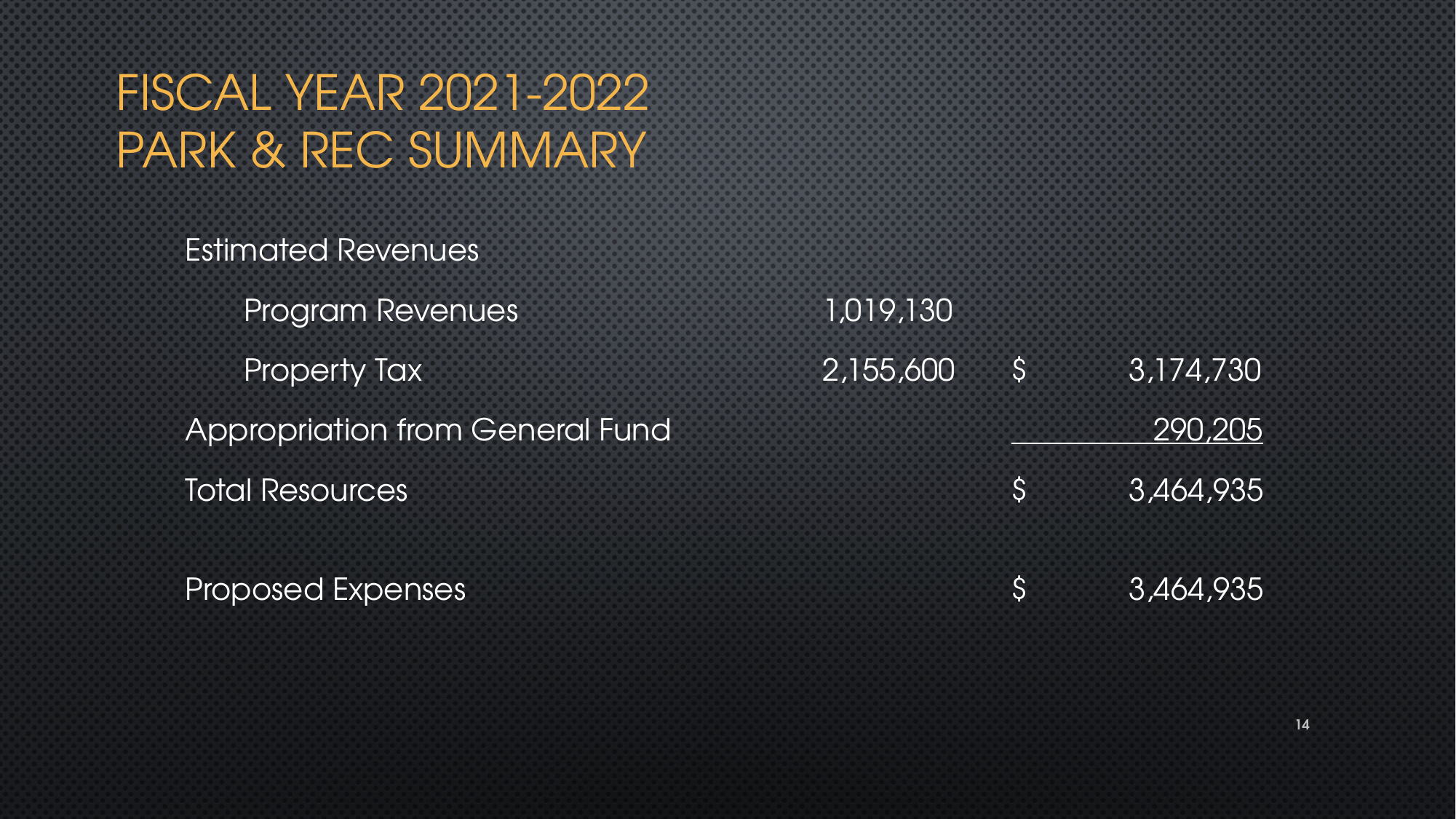

# Fiscal year 2021-2022 park & rec summary
| Estimated Revenues |  |  |
| --- | --- | --- |
| Program Revenues | 1,019,130 |  |
| Property Tax | 2,155,600 | $ 3,174,730 |
| Appropriation from General Fund |  | 290,205 |
| Total Resources |  | $ 3,464,935 |
|  |  |  |
| Proposed Expenses |  | $ 3,464,935 |
14